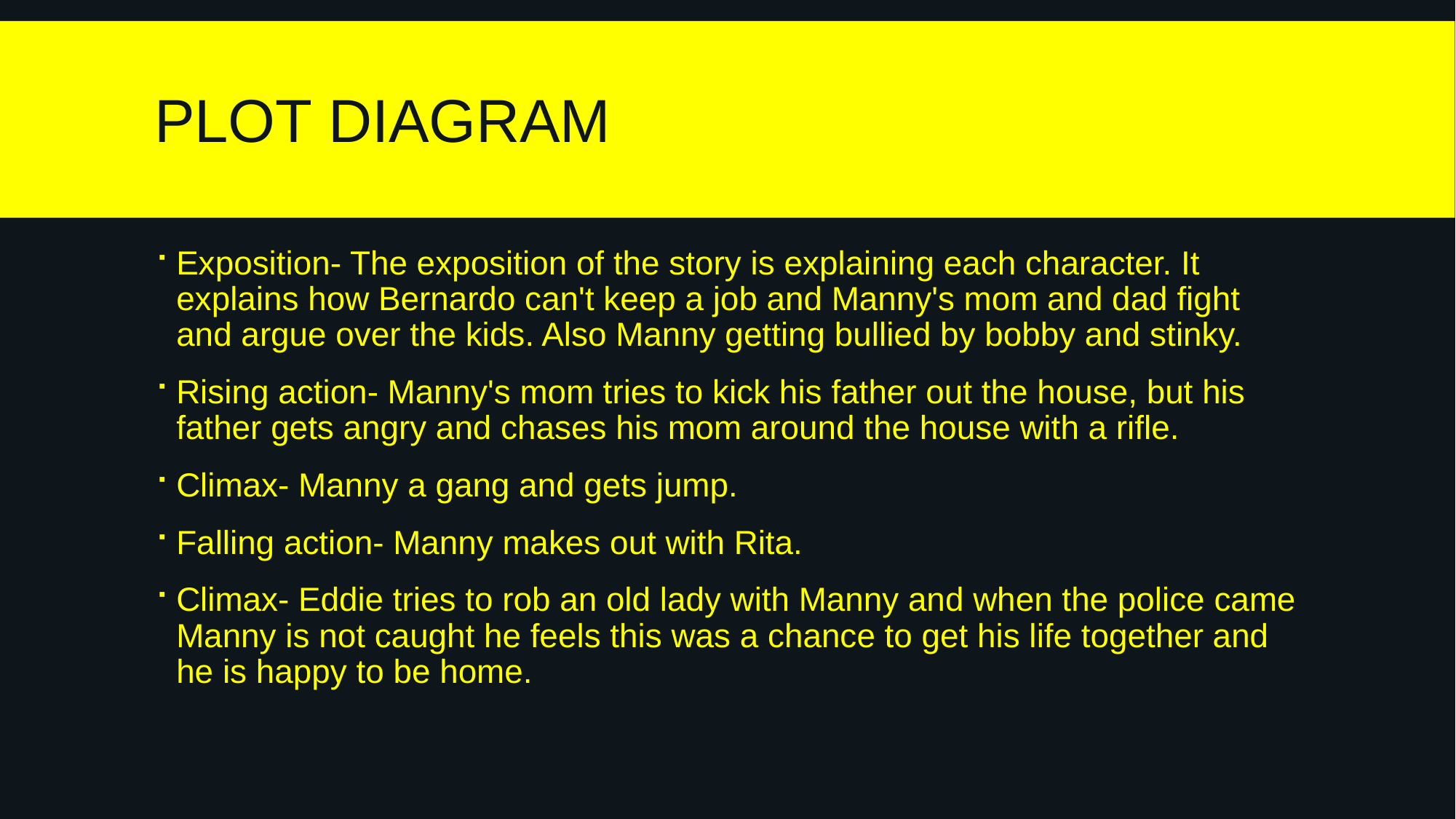

# PLOT DIAGRAM
Exposition- The exposition of the story is explaining each character. It explains how Bernardo can't keep a job and Manny's mom and dad fight and argue over the kids. Also Manny getting bullied by bobby and stinky.
Rising action- Manny's mom tries to kick his father out the house, but his father gets angry and chases his mom around the house with a rifle.
Climax- Manny a gang and gets jump.
Falling action- Manny makes out with Rita.
Climax- Eddie tries to rob an old lady with Manny and when the police came Manny is not caught he feels this was a chance to get his life together and he is happy to be home.